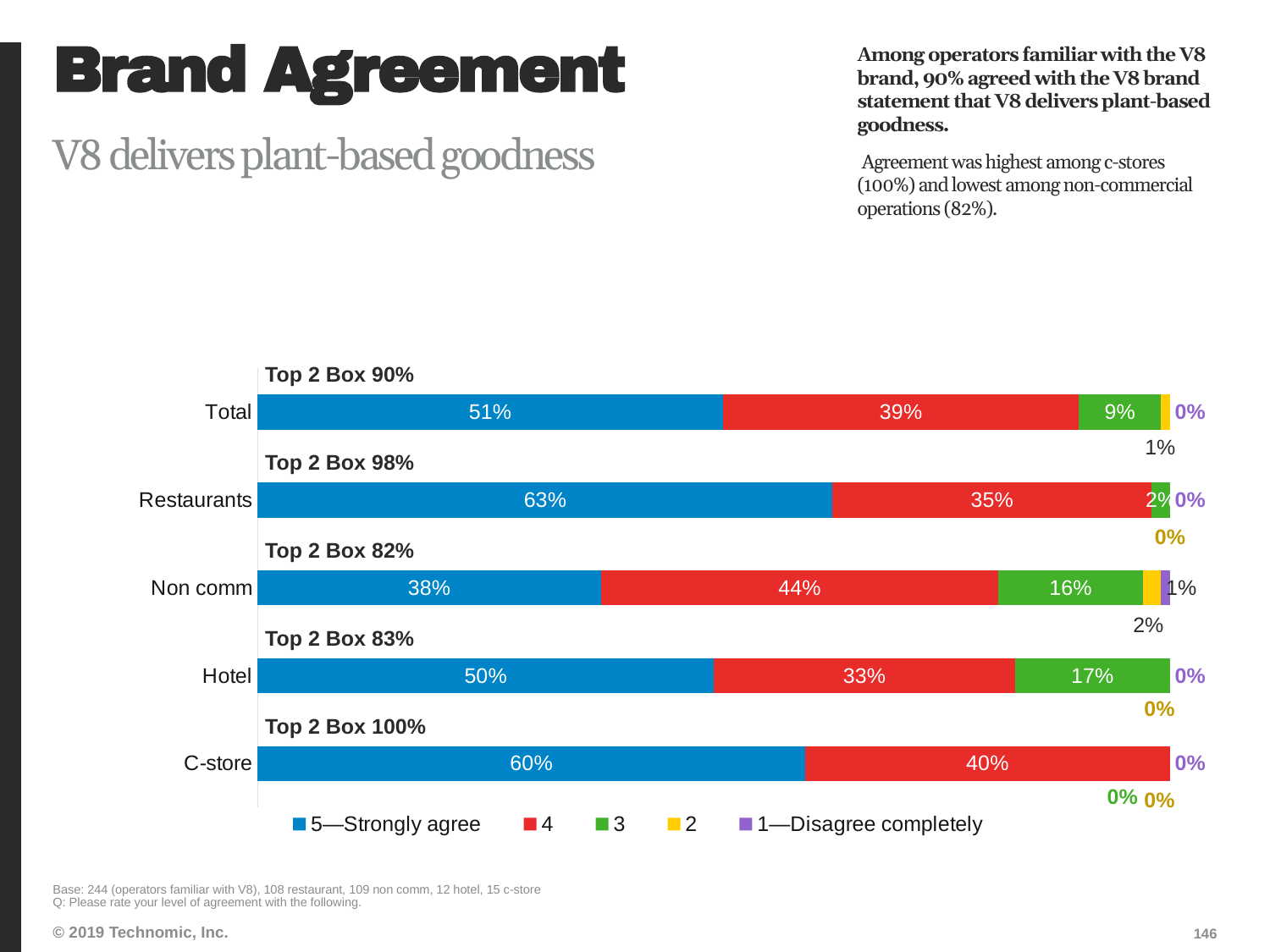

# Brand Agreement
Among operators familiar with the V8 brand, 90% agreed with the V8 brand statement that V8 delivers plant-based goodness.
 Agreement was highest among c-stores (100%) and lowest among non-commercial operations (82%).

V8 delivers plant-based goodness

### Chart

| Category | 5—Strongly agree | 4 | 3 | 2 | 1—Disagree completely |
|---|---|---|---|---|---|
| Total | 0.51 | 0.39 | 0.09 | 0.01 | 0.0 |
| Restaurants | 0.63 | 0.35 | 0.02 | 0.0 | 0.0 |
| Non comm | 0.38 | 0.44 | 0.16 | 0.02 | 0.01 |
| Hotel | 0.5 | 0.33 | 0.17 | 0.0 | 0.0 |
| C-store | 0.6 | 0.4 | 0.0 | 0.0 | 0.0 |
Top 2 Box 90%
Top 2 Box 98%
Top 2 Box 82%
Top 2 Box 83%
Top 2 Box 100%
Base: 244 (operators familiar with V8), 108 restaurant, 109 non comm, 12 hotel, 15 c-store
Q: Please rate your level of agreement with the following.
146